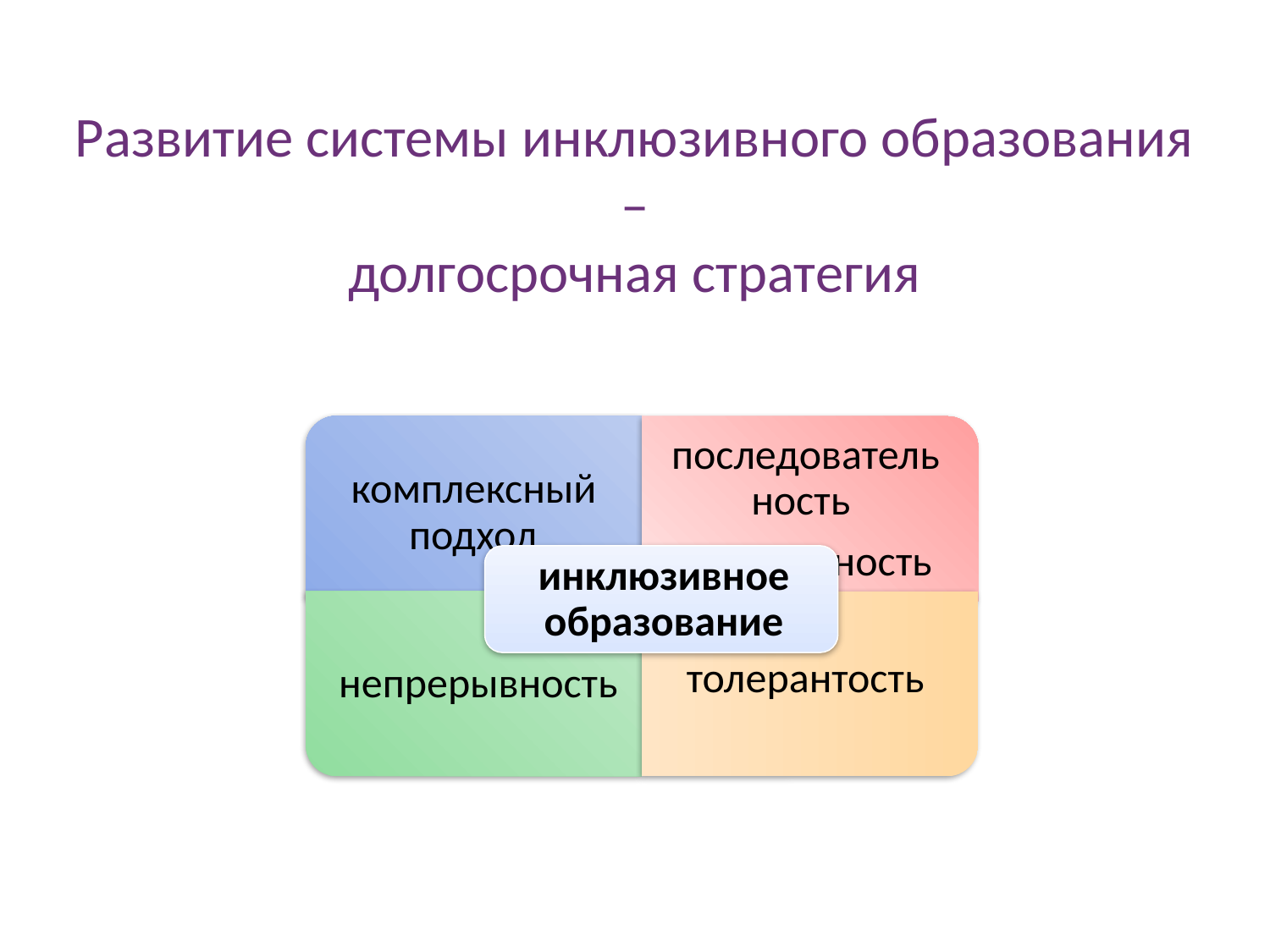

Развитие системы инклюзивного образования –
долгосрочная стратегия
комплексный подход
последовательность
и поэтапность
непрерывность
толерантость
инклюзивное образование